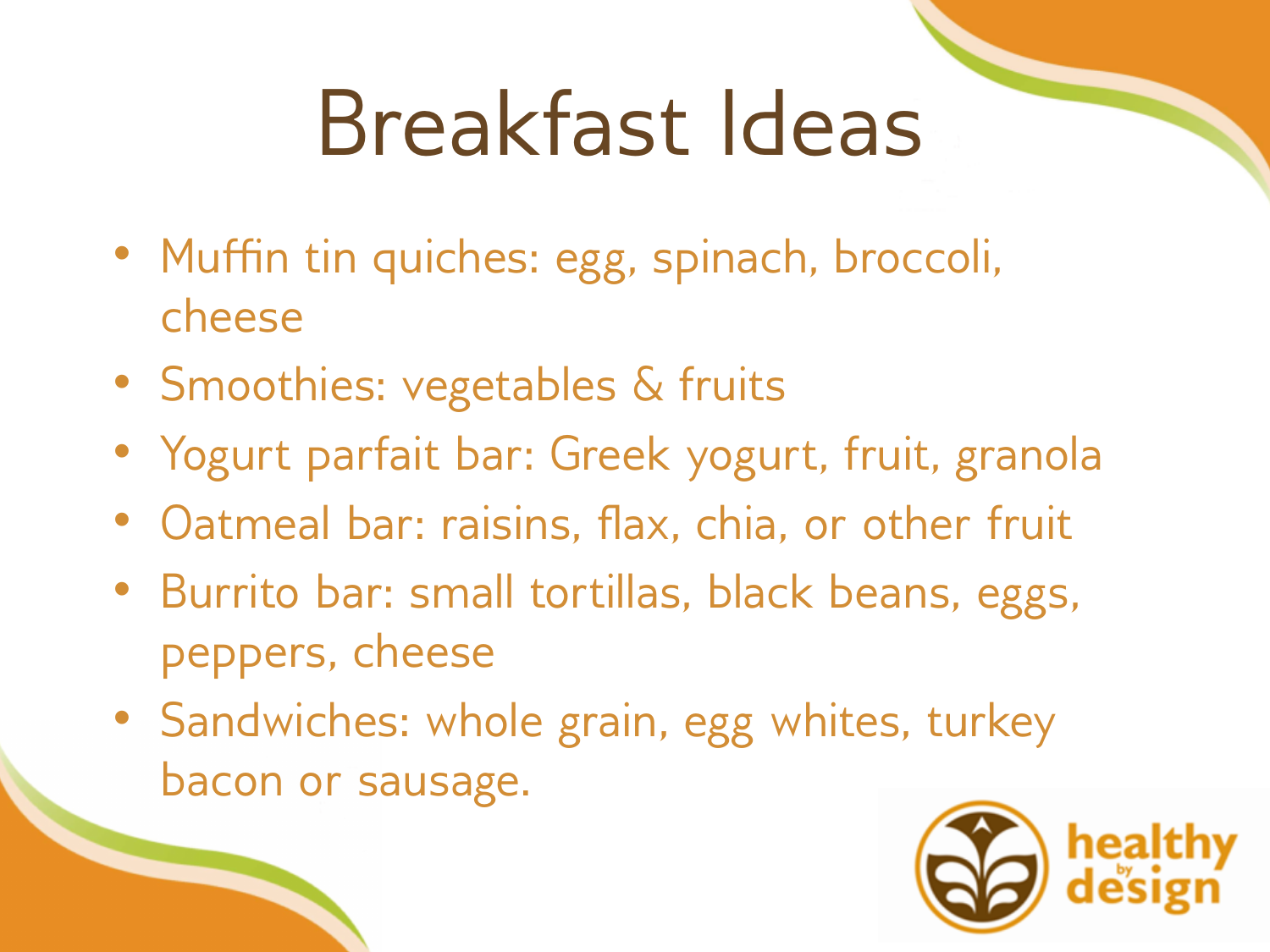

# Breakfast Ideas
Muffin tin quiches: egg, spinach, broccoli, cheese
Smoothies: vegetables & fruits
Yogurt parfait bar: Greek yogurt, fruit, granola
Oatmeal bar: raisins, flax, chia, or other fruit
Burrito bar: small tortillas, black beans, eggs, peppers, cheese
Sandwiches: whole grain, egg whites, turkey bacon or sausage.